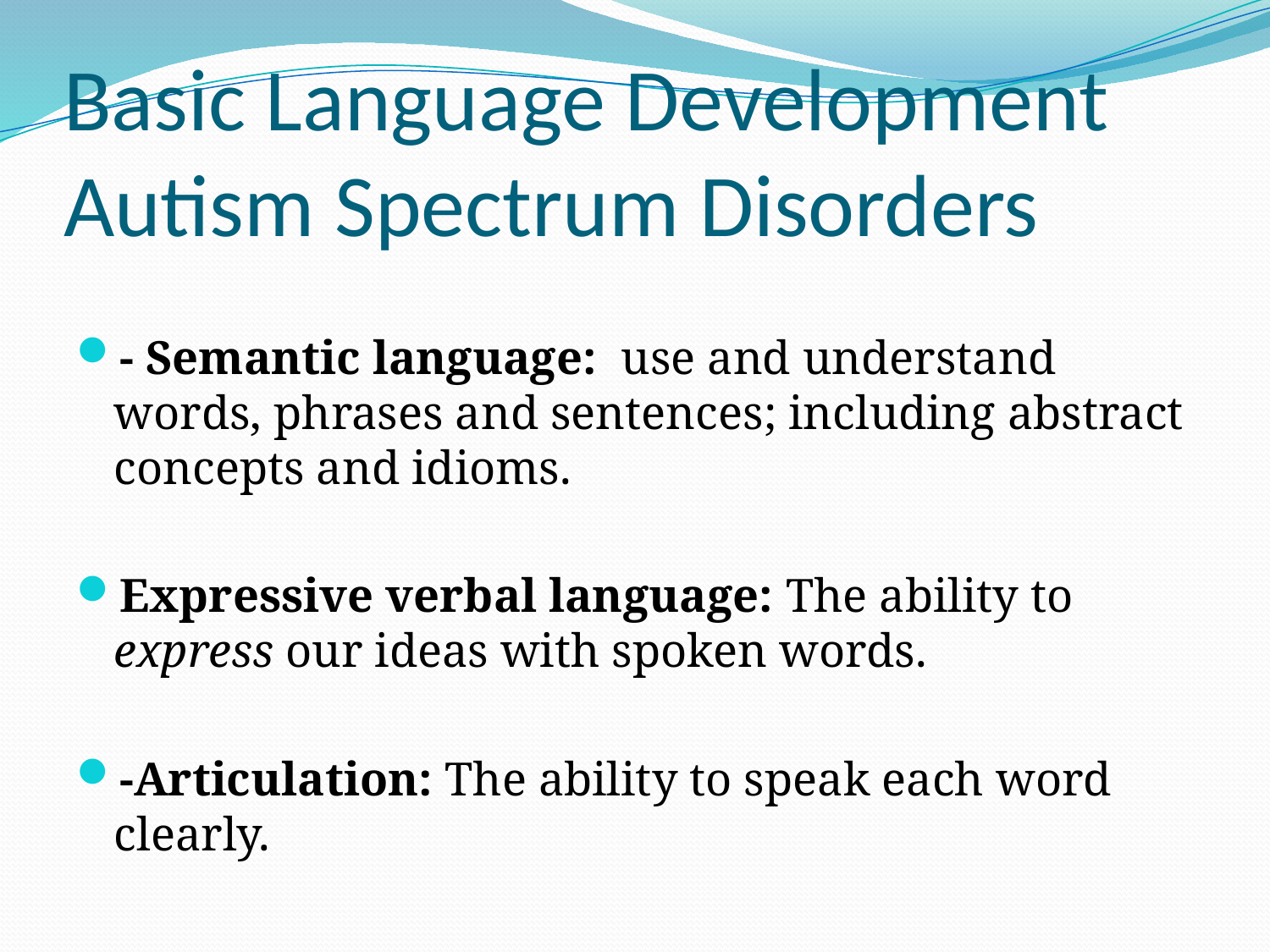

# Basic Language Development Autism Spectrum Disorders

- Semantic language:  use and understand words, phrases and sentences; including abstract concepts and idioms.

Expressive verbal language: The ability to express our ideas with spoken words.

-Articulation: The ability to speak each word clearly.